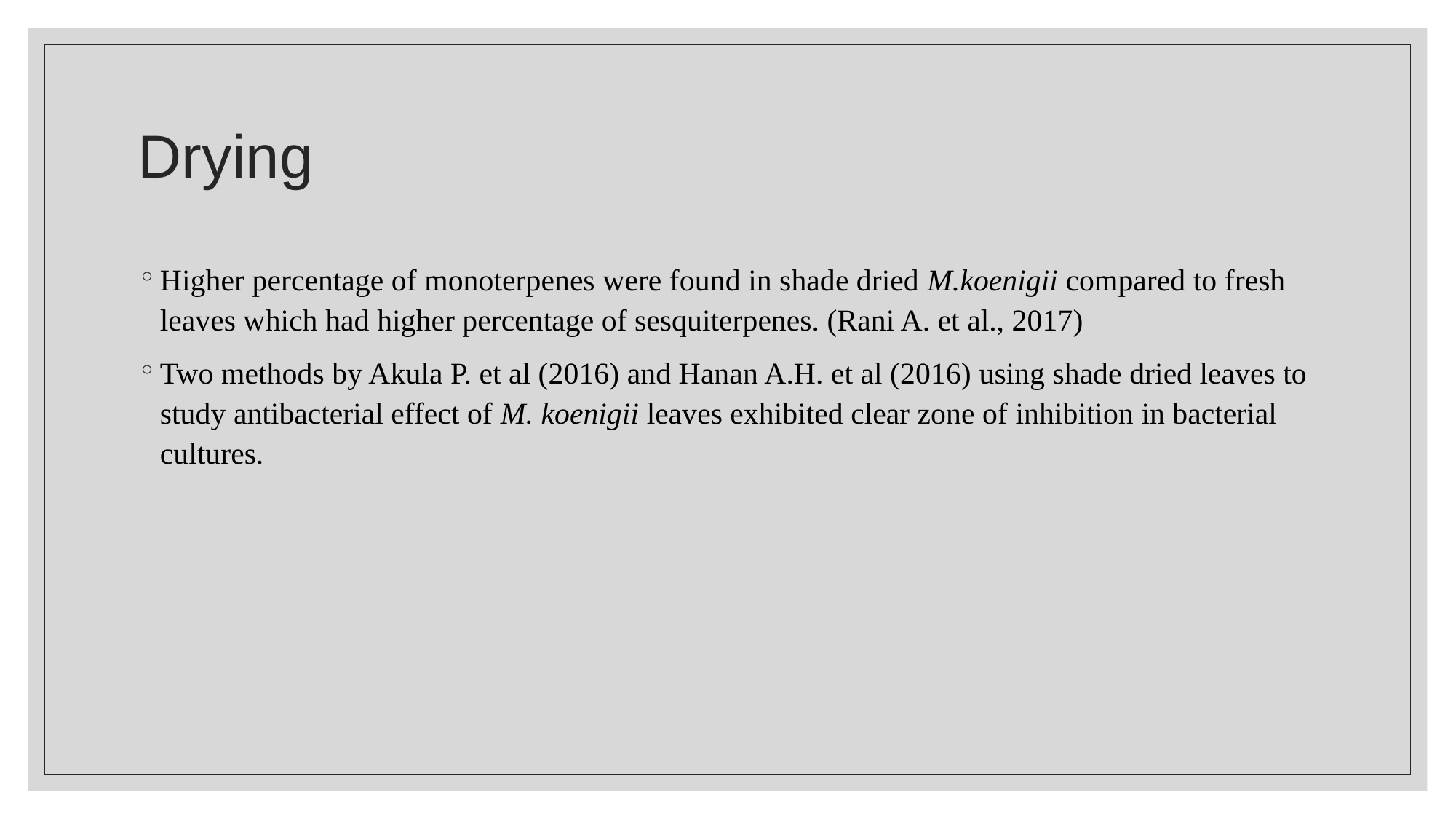

# Drying
Higher percentage of monoterpenes were found in shade dried M.koenigii compared to fresh leaves which had higher percentage of sesquiterpenes. (Rani A. et al., 2017)
Two methods by Akula P. et al (2016) and Hanan A.H. et al (2016) using shade dried leaves to study antibacterial effect of M. koenigii leaves exhibited clear zone of inhibition in bacterial cultures.